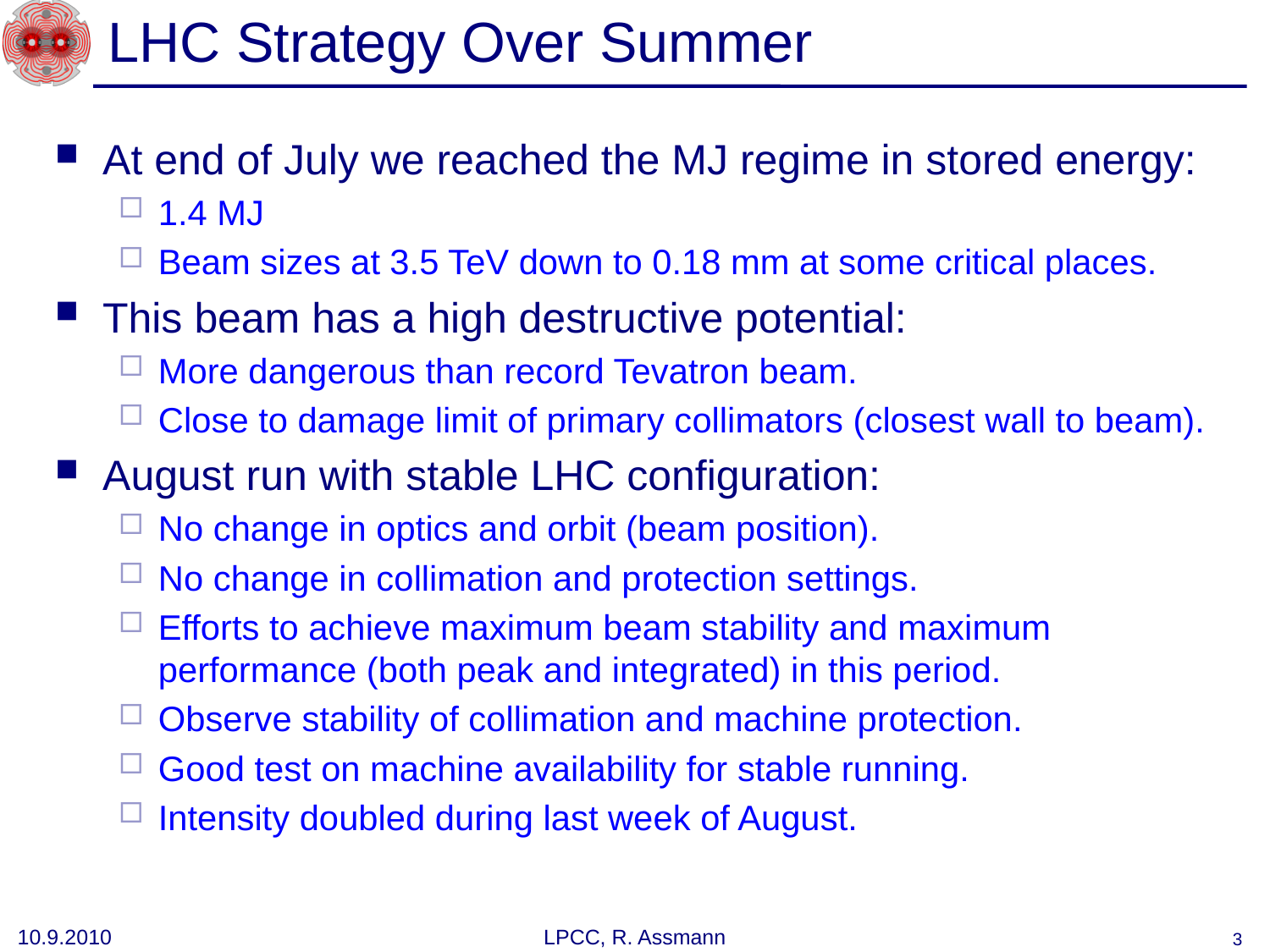

# LHC Strategy Over Summer
At end of July we reached the MJ regime in stored energy:
1.4 MJ
Beam sizes at 3.5 TeV down to 0.18 mm at some critical places.
This beam has a high destructive potential:
More dangerous than record Tevatron beam.
Close to damage limit of primary collimators (closest wall to beam).
August run with stable LHC configuration:
No change in optics and orbit (beam position).
No change in collimation and protection settings.
Efforts to achieve maximum beam stability and maximum performance (both peak and integrated) in this period.
Observe stability of collimation and machine protection.
Good test on machine availability for stable running.
Intensity doubled during last week of August.

10.9.2010
LPCC, R. Assmann
3